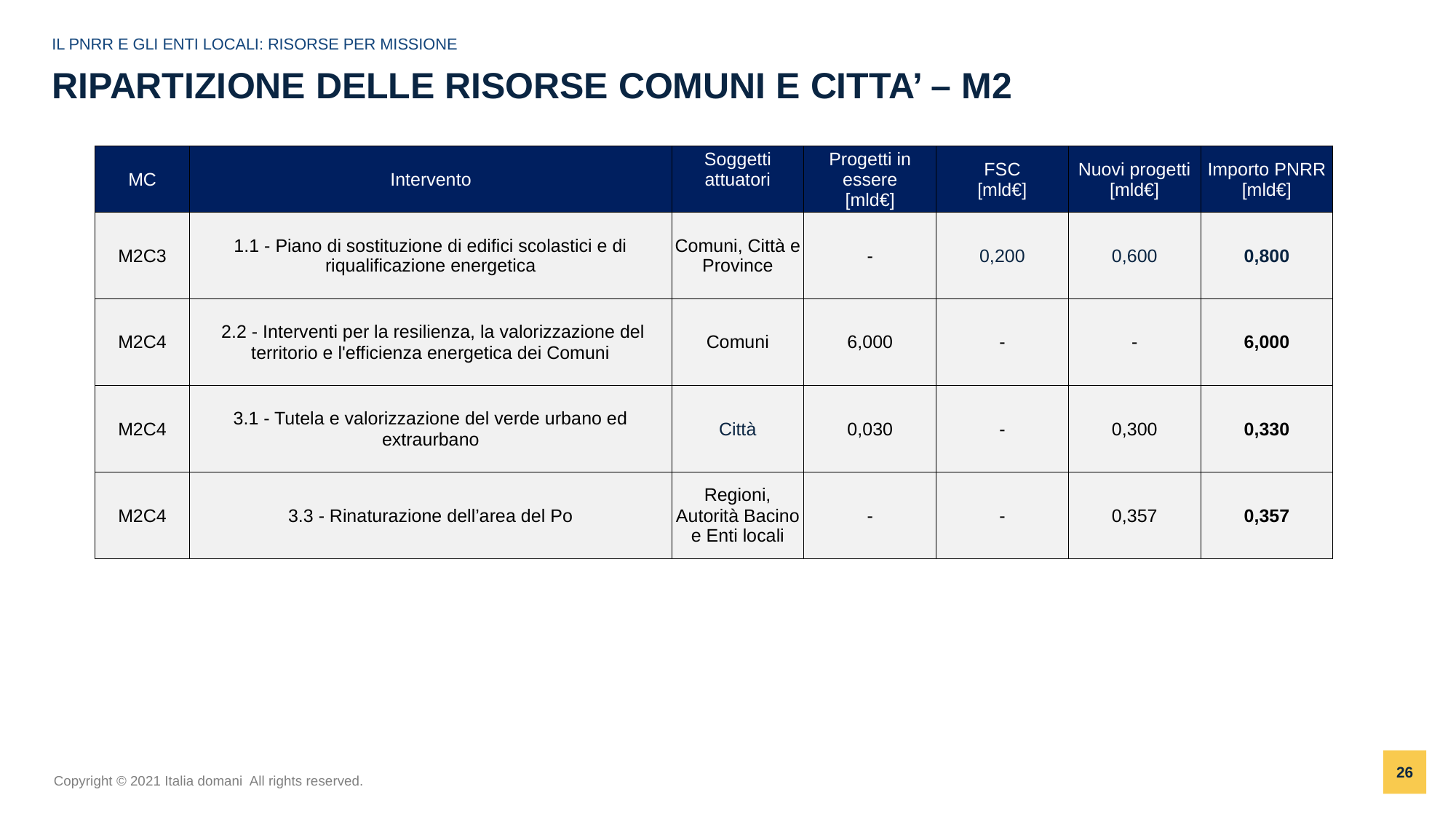

IL PNRR E GLI ENTI LOCALI: RISORSE PER MISSIONE
# RIPARTIZIONE DELLE RISORSE COMUNI E CITTA’ – M2
| MC | Intervento | Soggetti attuatori | Progetti in essere [mld€] | FSC [mld€] | Nuovi progetti [mld€] | Importo PNRR [mld€] |
| --- | --- | --- | --- | --- | --- | --- |
| M2C3 | 1.1 - Piano di sostituzione di edifici scolastici e di riqualificazione energetica | Comuni, Città e Province | - | 0,200 | 0,600 | 0,800 |
| M2C4 | 2.2 - Interventi per la resilienza, la valorizzazione del territorio e l'efficienza energetica dei Comuni | Comuni | 6,000 | - | - | 6,000 |
| M2C4 | 3.1 - Tutela e valorizzazione del verde urbano ed extraurbano | Città | 0,030 | - | 0,300 | 0,330 |
| M2C4 | 3.3 - Rinaturazione dell’area del Po | Regioni, Autorità Bacino e Enti locali | - | - | 0,357 | 0,357 |